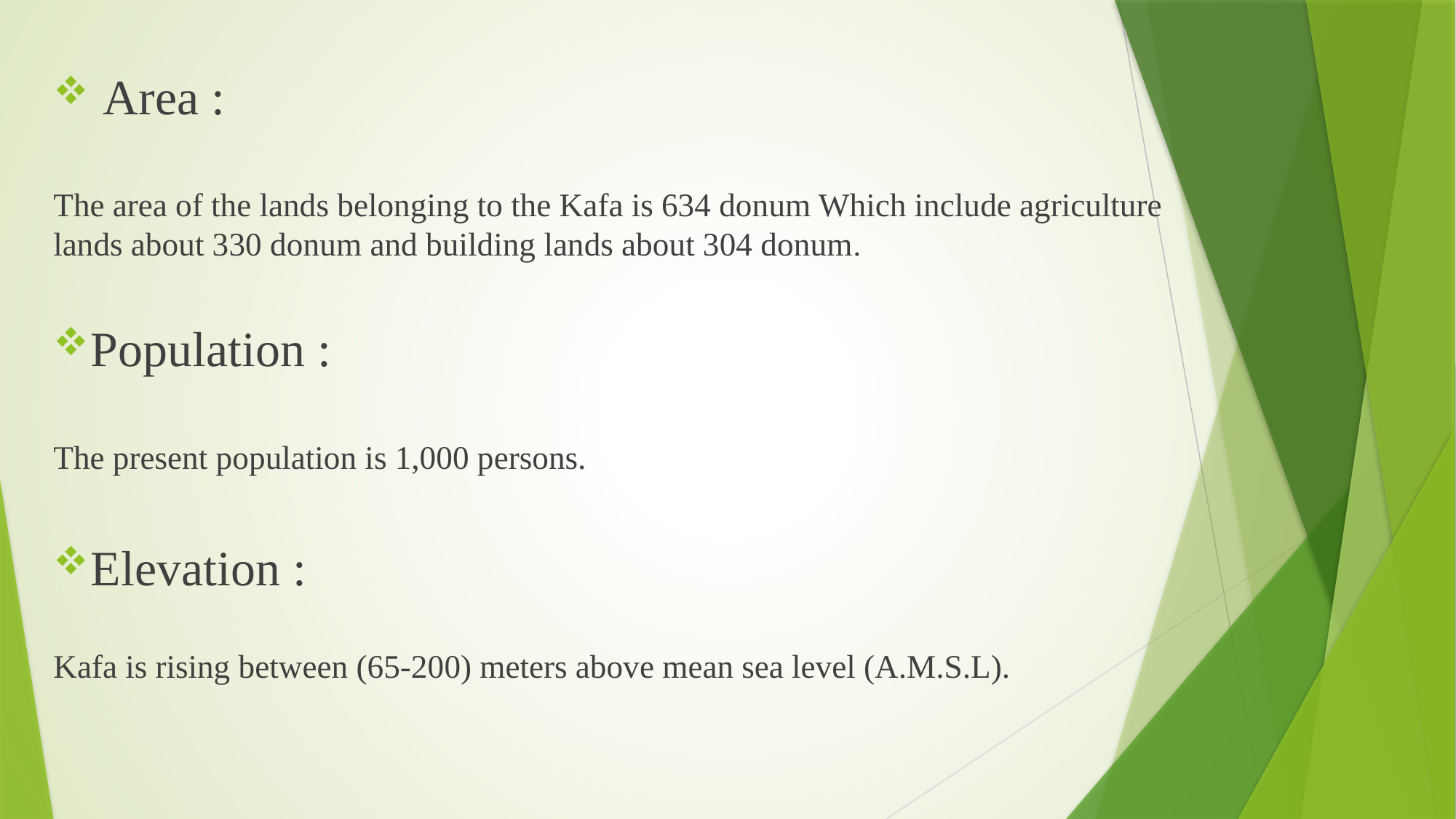

Area :

The area of the lands belonging to the Kafa is 634 donum Which include agriculture lands about 330 donum and building lands about 304 donum.

Population :

The present population is 1,000 persons.

Elevation :

Kafa is rising between (65-200) meters above mean sea level (A.M.S.L).